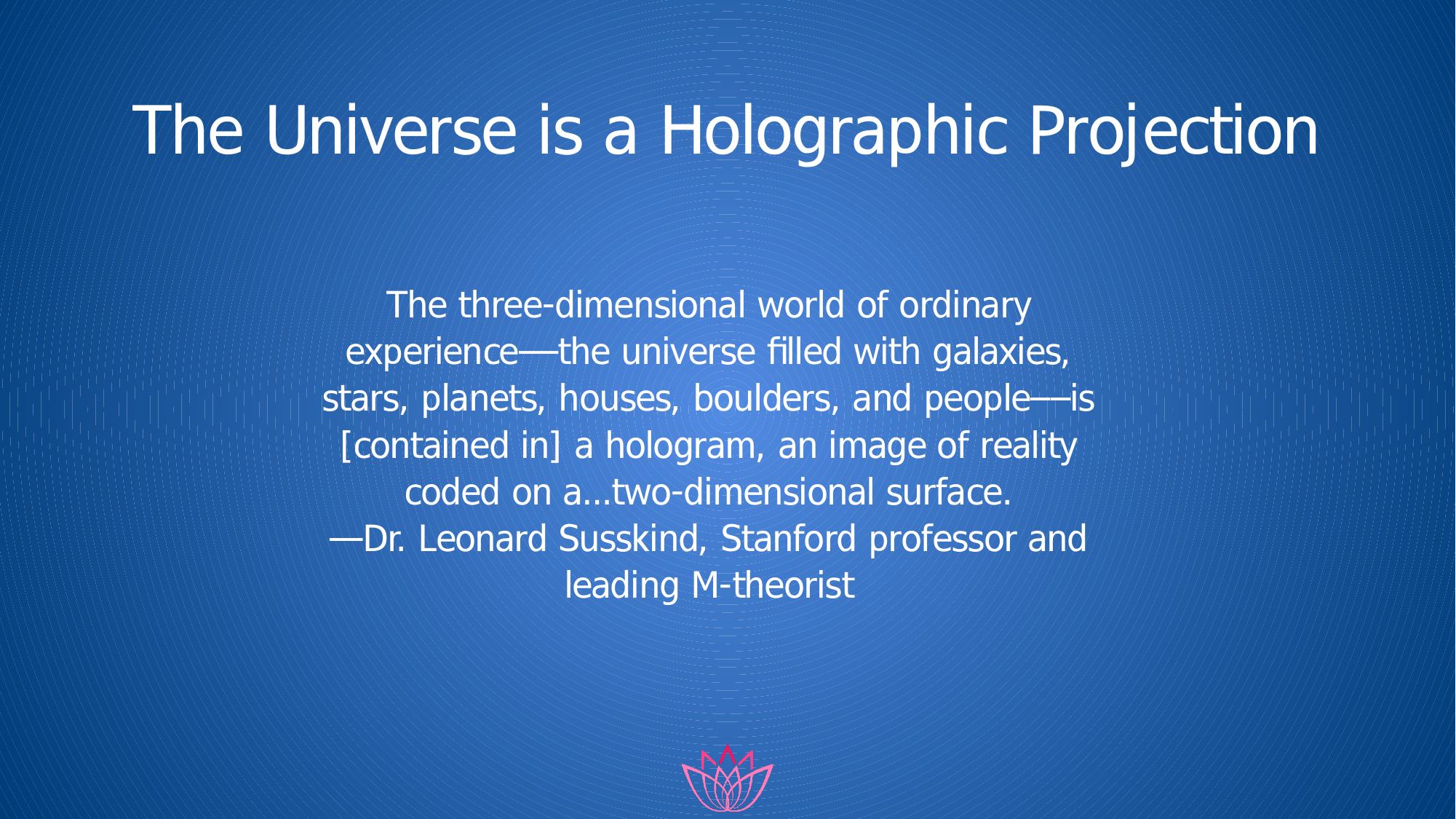

# The Universe is a Holographic Projection
The three-dimensional world of ordinary experience––the universe filled with galaxies, stars, planets, houses, boulders, and people––is [contained in] a hologram, an image of reality coded on a…two-dimensional surface.
—Dr. Leonard Susskind, Stanford professor and leading M-theorist